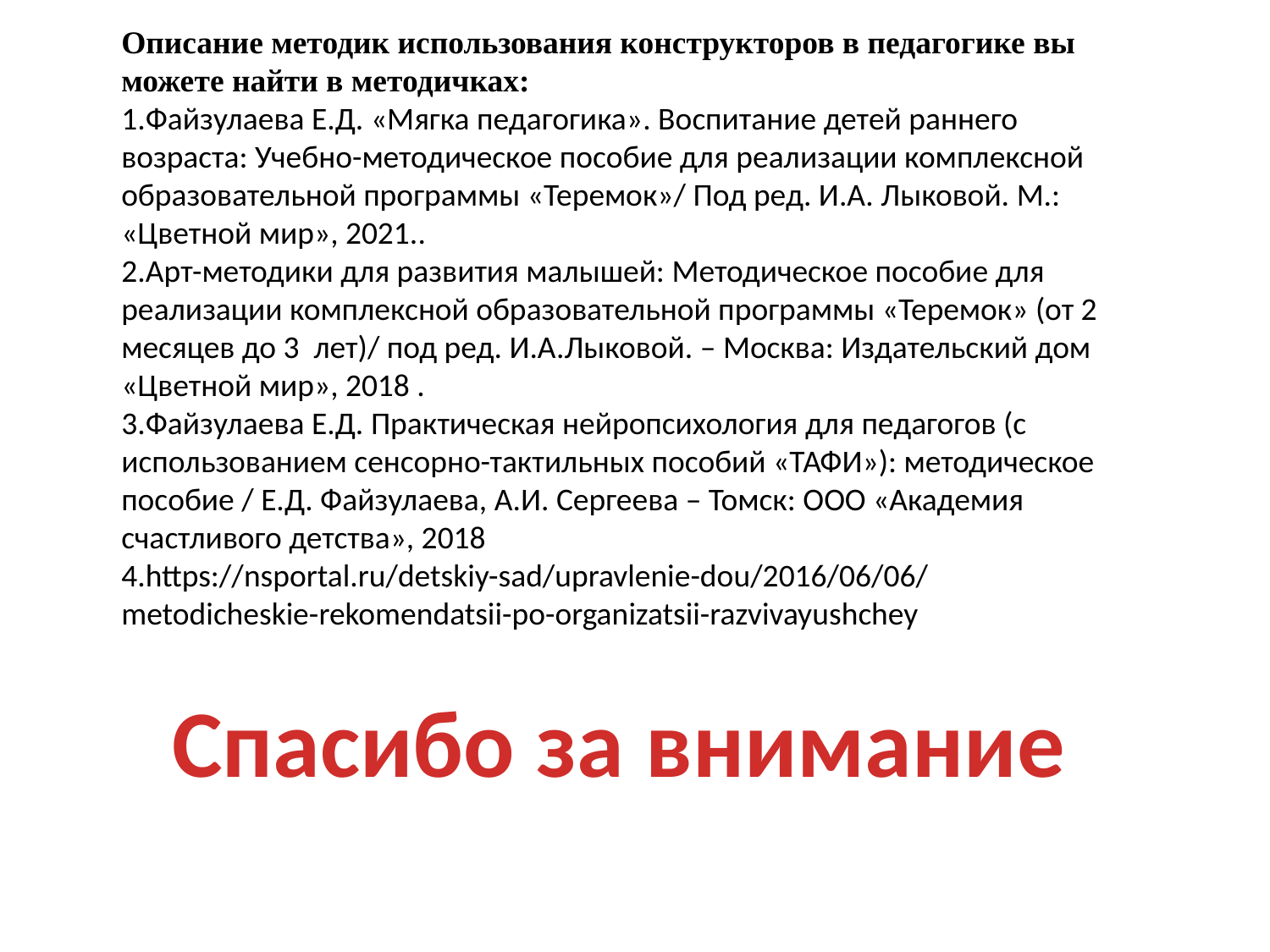

Описание методик использования конструкторов в педагогике вы можете найти в методичках:
1.Файзулаева Е.Д. «Мягка педагогика». Воспитание детей раннего возраста: Учебно-методическое пособие для реализации комплексной образовательной программы «Теремок»/ Под ред. И.А. Лыковой. М.: «Цветной мир», 2021..
2.Арт-методики для развития малышей: Методическое пособие для реализации комплексной образовательной программы «Теремок» (от 2 месяцев до 3  лет)/ под ред. И.А.Лыковой. – Москва: Издательский дом «Цветной мир», 2018 .
3.Файзулаева Е.Д. Практическая нейропсихология для педагогов (с использованием сенсорно-тактильных пособий «ТАФИ»): методическое пособие / Е.Д. Файзулаева, А.И. Сергеева – Томск: ООО «Академия счастливого детства», 2018
4.https://nsportal.ru/detskiy-sad/upravlenie-dou/2016/06/06/metodicheskie-rekomendatsii-po-organizatsii-razvivayushchey
Спасибо за внимание